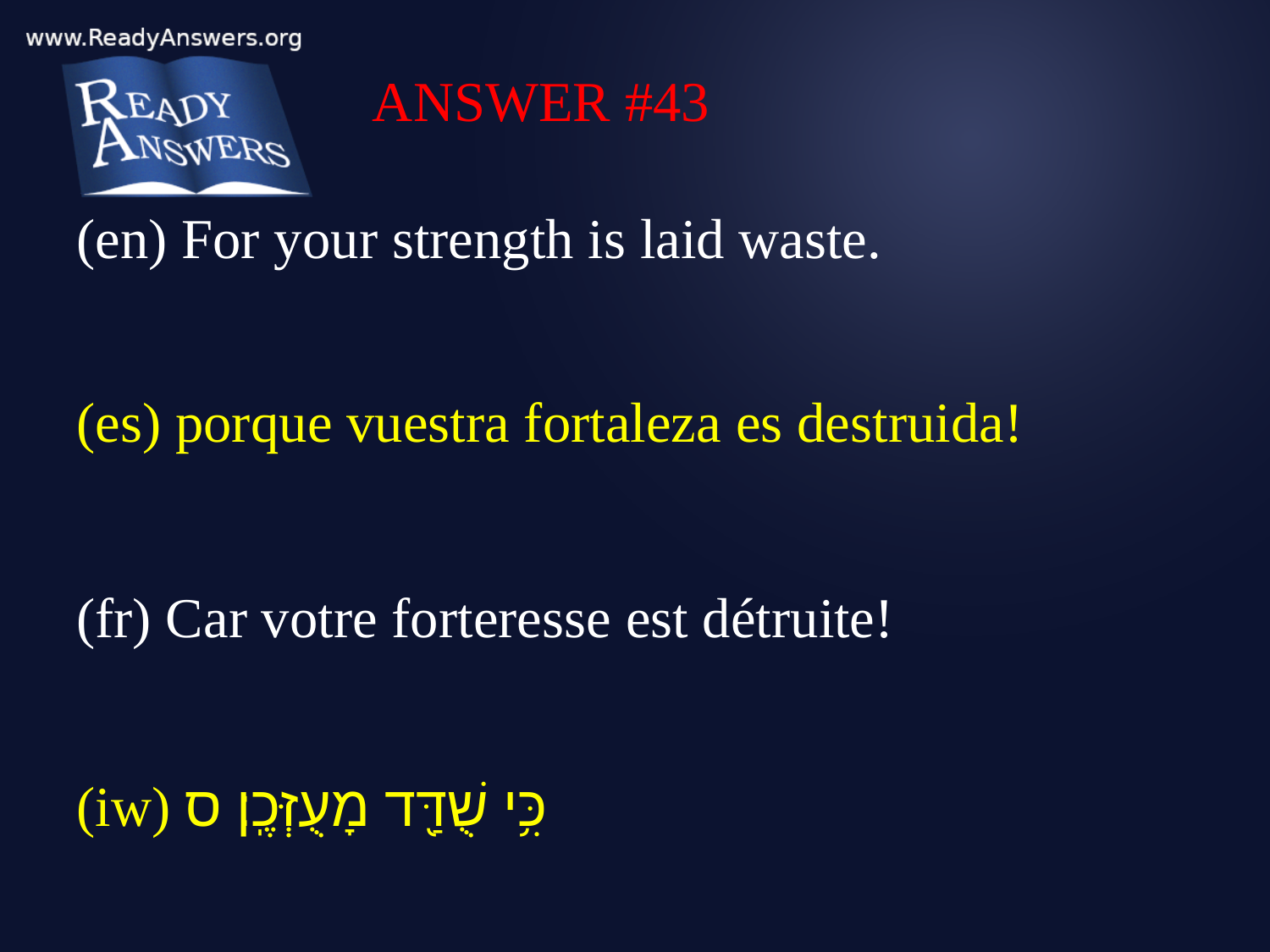

ANSWER #43
(en) For your strength is laid waste.
(es) porque vuestra fortaleza es destruida!
(fr) Car votre forteresse est détruite!
(iw) כִּ֥י שֻׁדַּ֖ד מָעֻזְּכֶֽן׃ ס